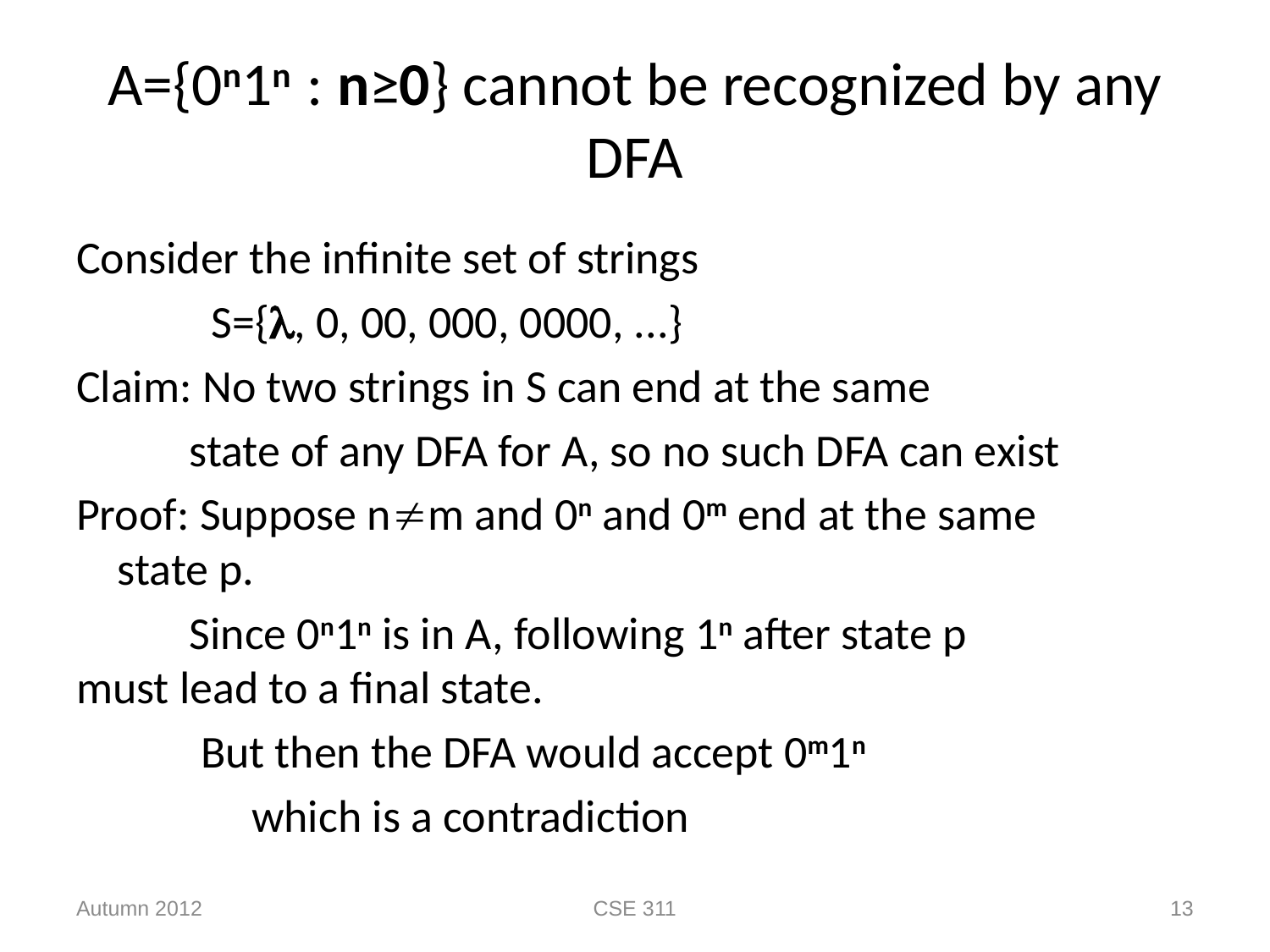

# A={0n1n  : n≥0} cannot be recognized by any DFA
Consider the infinite set of strings
             S={λ, 0, 00, 000, 0000, ...}
Claim: No two strings in S can end at the same
	 state of any DFA for A, so no such DFA can exist
Proof: Suppose n≠m and 0n and 0m end at the same            	        state p.
	 Since 0n1n is in A, following 1n after state p 	 	       must lead to a final state.
            But then the DFA would accept 0m1n
   	       which is a contradiction
Autumn 2012
CSE 311
13